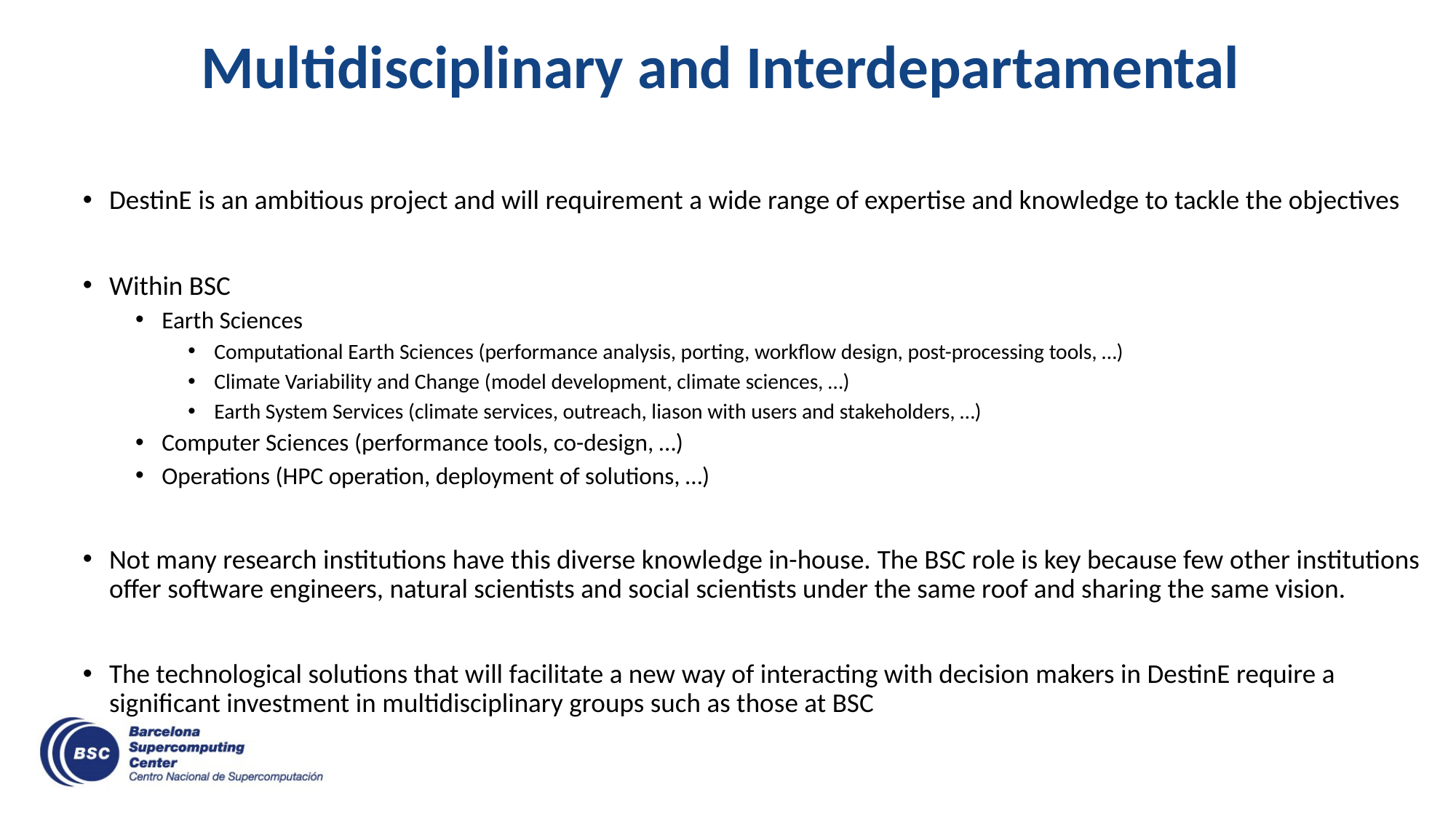

# Multidisciplinary and Interdepartamental
DestinE is an ambitious project and will requirement a wide range of expertise and knowledge to tackle the objectives

Within BSC
Earth Sciences
Computational Earth Sciences (performance analysis, porting, workflow design, post-processing tools, …)
Climate Variability and Change (model development, climate sciences, …)
Earth System Services (climate services, outreach, liason with users and stakeholders, …)
Computer Sciences (performance tools, co-design, …)
Operations (HPC operation, deployment of solutions, …)

Not many research institutions have this diverse knowledge in-house. The BSC role is key because few other institutions offer software engineers, natural scientists and social scientists under the same roof and sharing the same vision.

The technological solutions that will facilitate a new way of interacting with decision makers in DestinE require a significant investment in multidisciplinary groups such as those at BSC